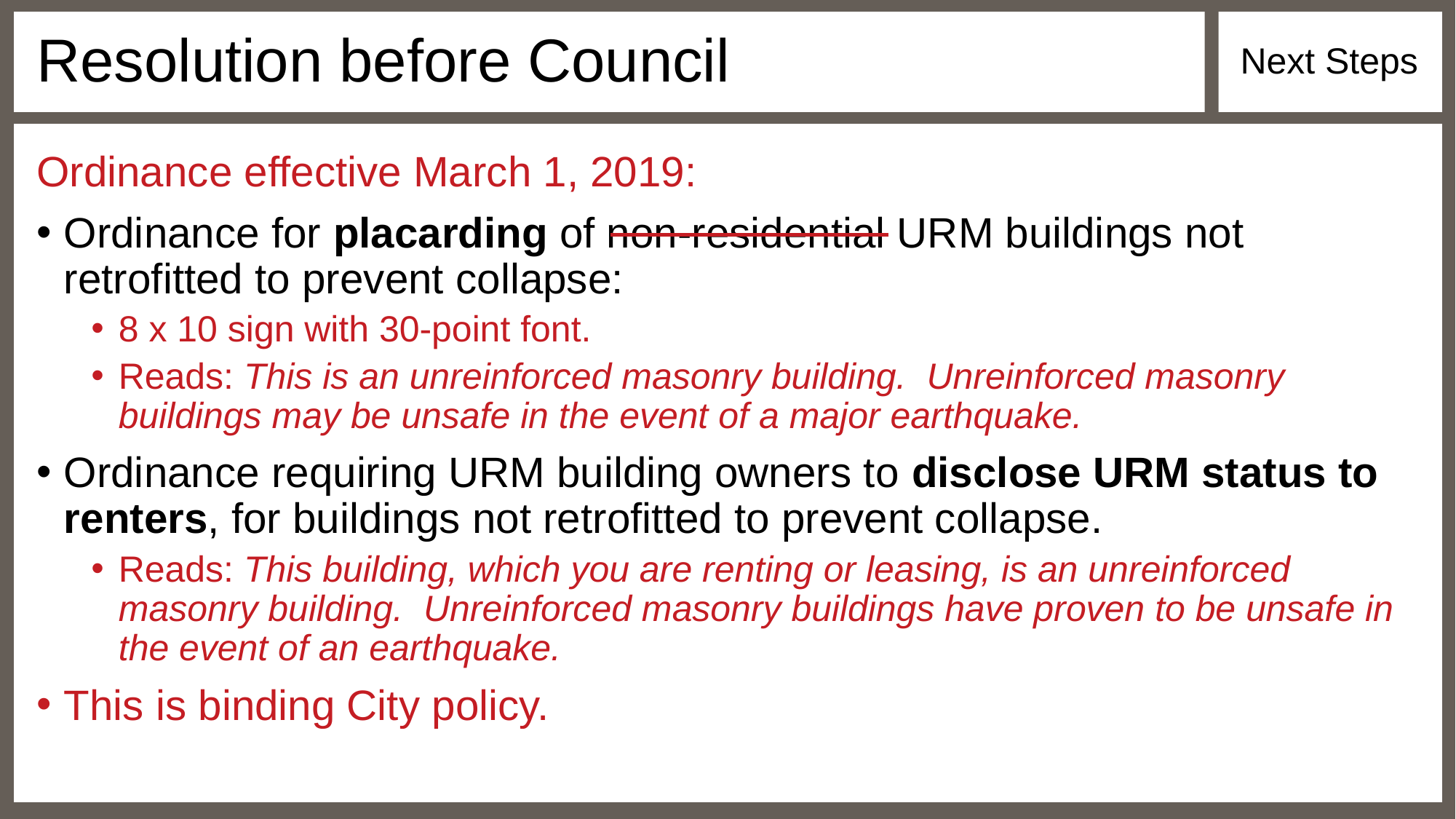

# Resolution before Council
Next Steps
Ordinance effective March 1, 2019:
Ordinance for placarding of non-residential URM buildings not retrofitted to prevent collapse:
8 x 10 sign with 30-point font.
Reads: This is an unreinforced masonry building.  Unreinforced masonry buildings may be unsafe in the event of a major earthquake.
Ordinance requiring URM building owners to disclose URM status to renters, for buildings not retrofitted to prevent collapse.
Reads: This building, which you are renting or leasing, is an unreinforced masonry building.  Unreinforced masonry buildings have proven to be unsafe in the event of an earthquake.
This is binding City policy.